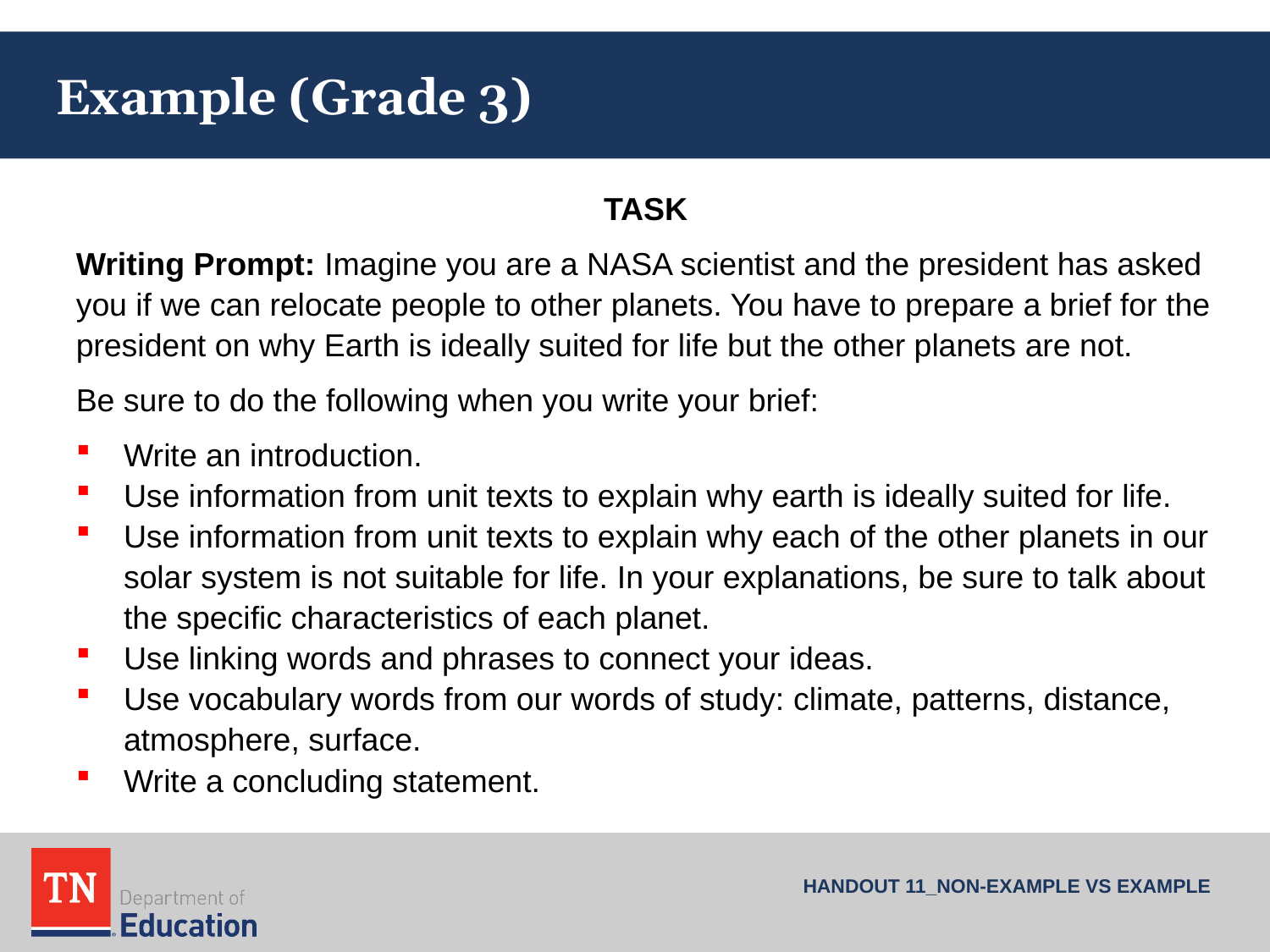

# Example (Grade 3)
TASK
Writing Prompt: Imagine you are a NASA scientist and the president has asked you if we can relocate people to other planets. You have to prepare a brief for the president on why Earth is ideally suited for life but the other planets are not.
Be sure to do the following when you write your brief:
Write an introduction.
Use information from unit texts to explain why earth is ideally suited for life.
Use information from unit texts to explain why each of the other planets in our solar system is not suitable for life. In your explanations, be sure to talk about the specific characteristics of each planet.
Use linking words and phrases to connect your ideas.
Use vocabulary words from our words of study: climate, patterns, distance, atmosphere, surface.
Write a concluding statement.
HANDOUT 11_NON-EXAMPLE VS EXAMPLE